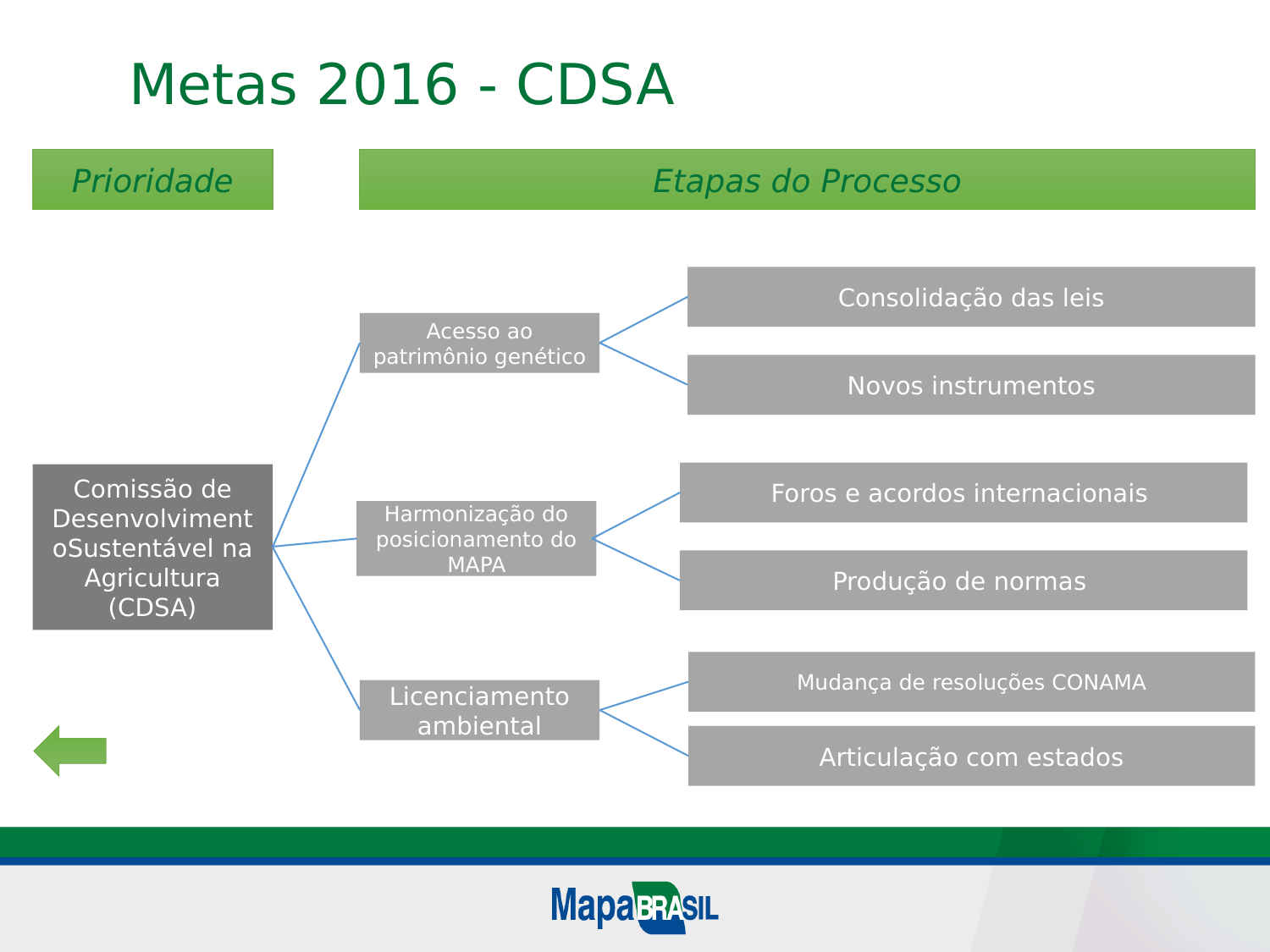

Metas 2016 - CDSA
Prioridade
Etapas do Processo
Consolidação das leis
Acesso ao patrimônio genético
Novos instrumentos
Foros e acordos internacionais
Comissão de DesenvolvimentoSustentável na Agricultura (CDSA)
Harmonização do posicionamento do MAPA
Produção de normas
Mudança de resoluções CONAMA
Licenciamento ambiental

Articulação com estados